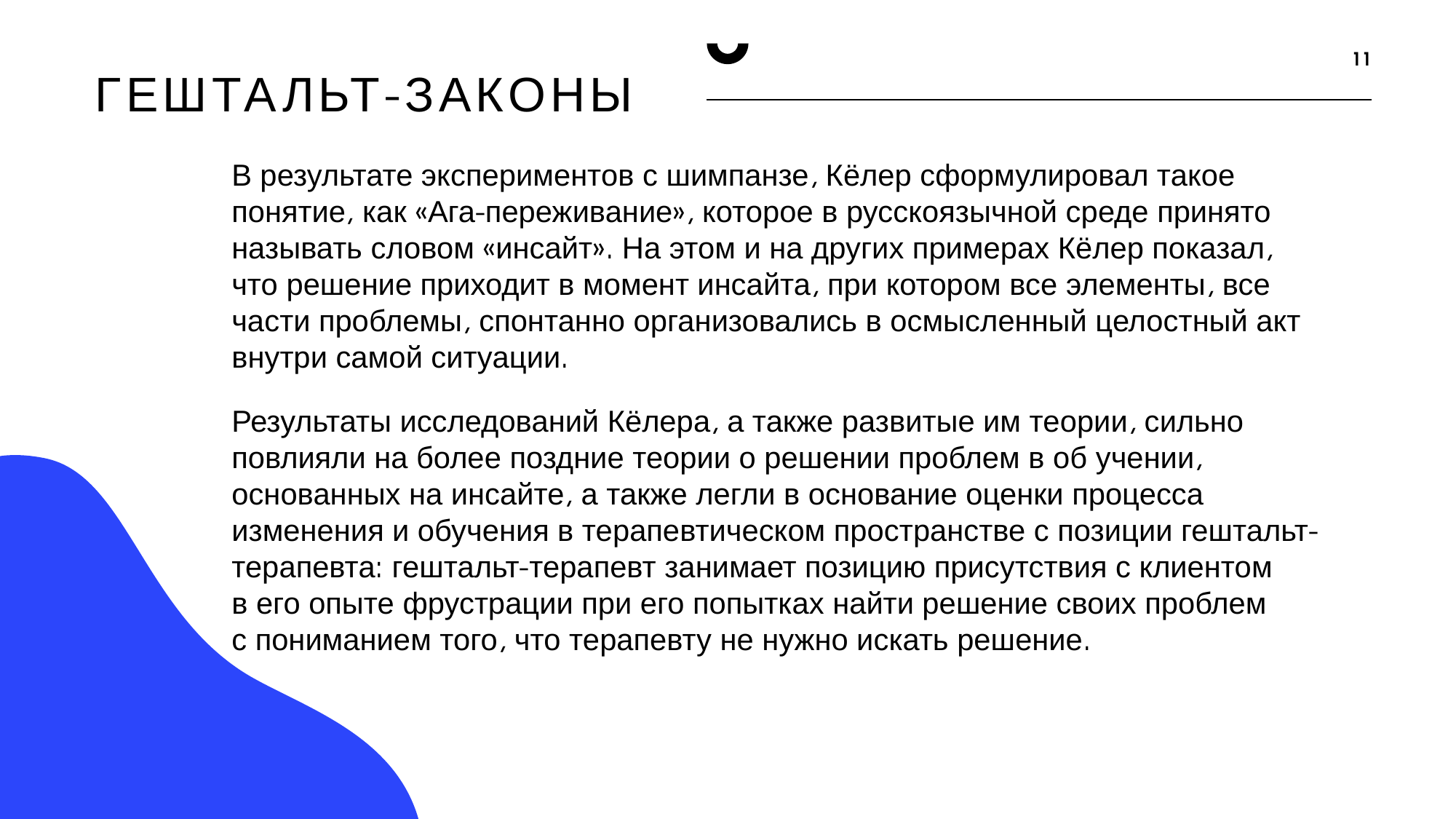

11
# Гештальт-законы
В результате экспериментов с шимпанзе, Кёлер сформулировал такое понятие, как «Ага-переживание», которое в русскоязычной среде принято называть словом «инсайт». На этом и на других примерах Кёлер показал, что решение приходит в момент инсайта, при котором все элементы, все части проблемы, спонтанно организовались в осмысленный целостный акт внутри самой ситуации.
Результаты исследований Кёлера, а также развитые им теории, сильно повлияли на более поздние теории о решении проблем в об учении, основанных на инсайте, а также легли в основание оценки процесса изменения и обучения в терапевтическом пространстве с позиции гештальт-терапевта: гештальт-терапевт занимает позицию присутствия с клиентом в его опыте фрустрации при его попытках найти решение своих проблем с пониманием того, что терапевту не нужно искать решение.